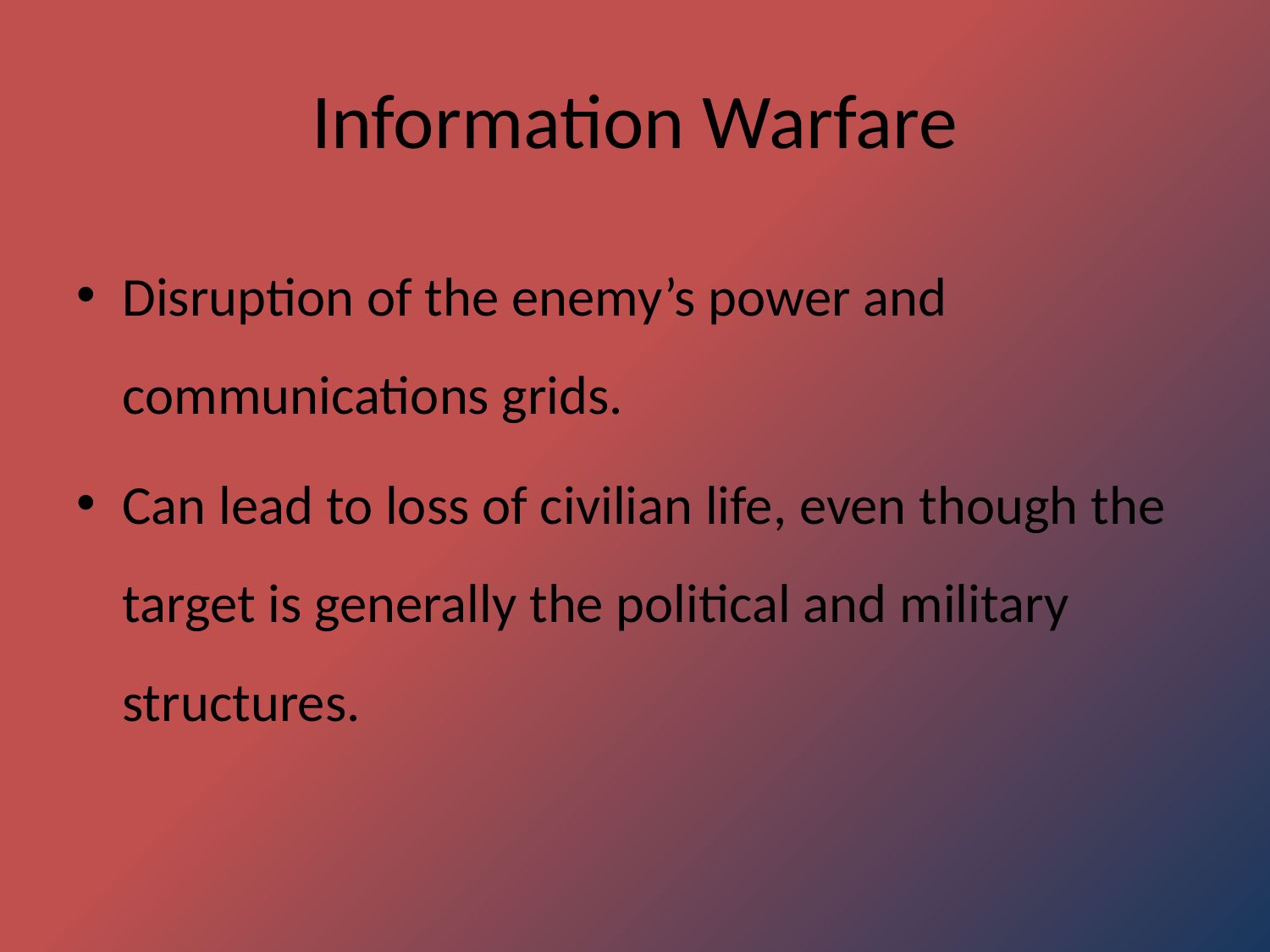

# Information Warfare
Disruption of the enemy’s power and communications grids.
Can lead to loss of civilian life, even though the target is generally the political and military structures.